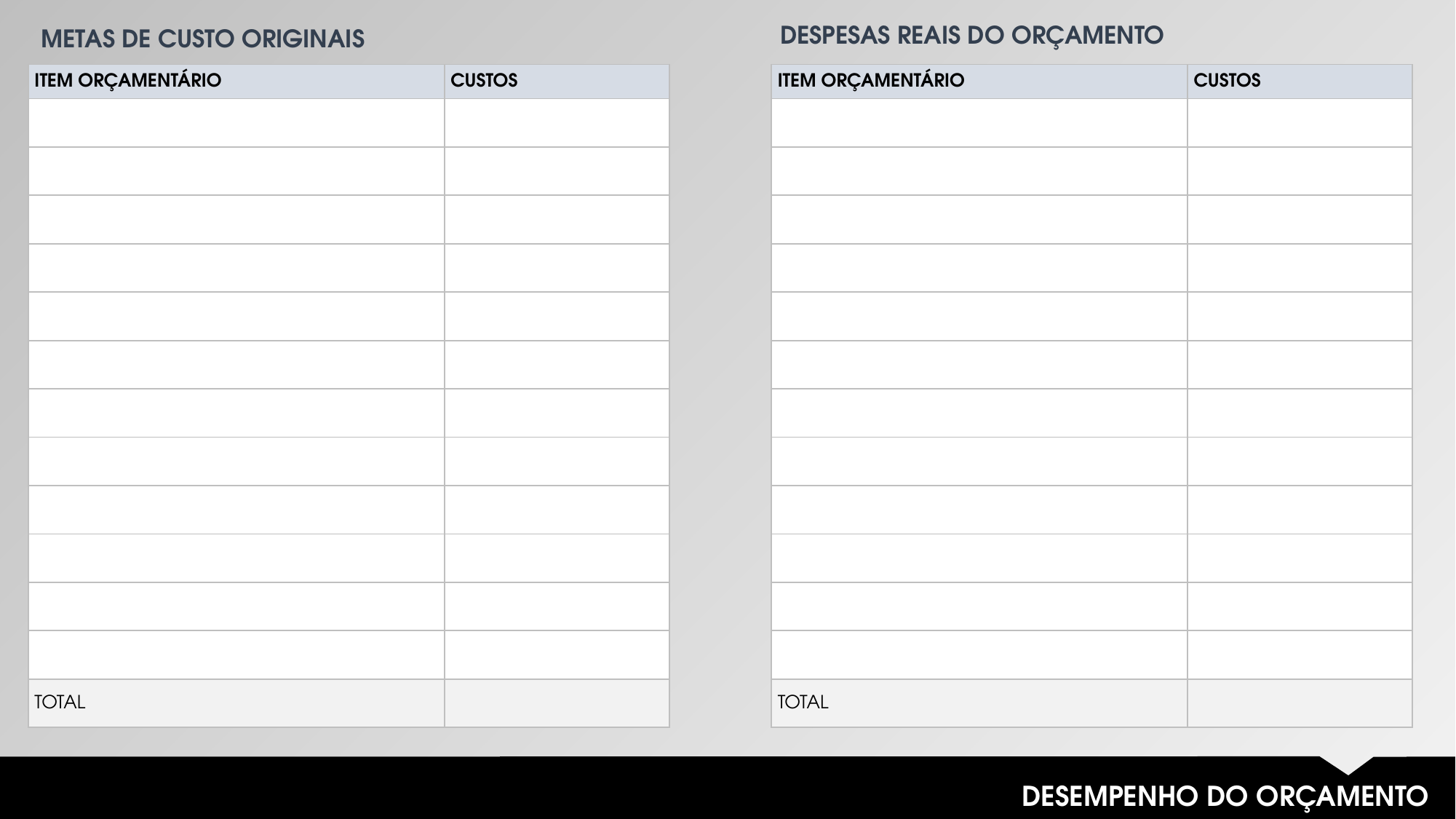

DESPESAS REAIS DO ORÇAMENTO
METAS DE CUSTO ORIGINAIS
| ITEM ORÇAMENTÁRIO | CUSTOS |
| --- | --- |
|  |  |
|  |  |
|  |  |
|  |  |
|  |  |
|  |  |
|  |  |
|  |  |
|  |  |
|  |  |
|  |  |
|  |  |
| TOTAL |  |
| ITEM ORÇAMENTÁRIO | CUSTOS |
| --- | --- |
|  |  |
|  |  |
|  |  |
|  |  |
|  |  |
|  |  |
|  |  |
|  |  |
|  |  |
|  |  |
|  |  |
|  |  |
| TOTAL |  |

DESEMPENHO DO ORÇAMENTO